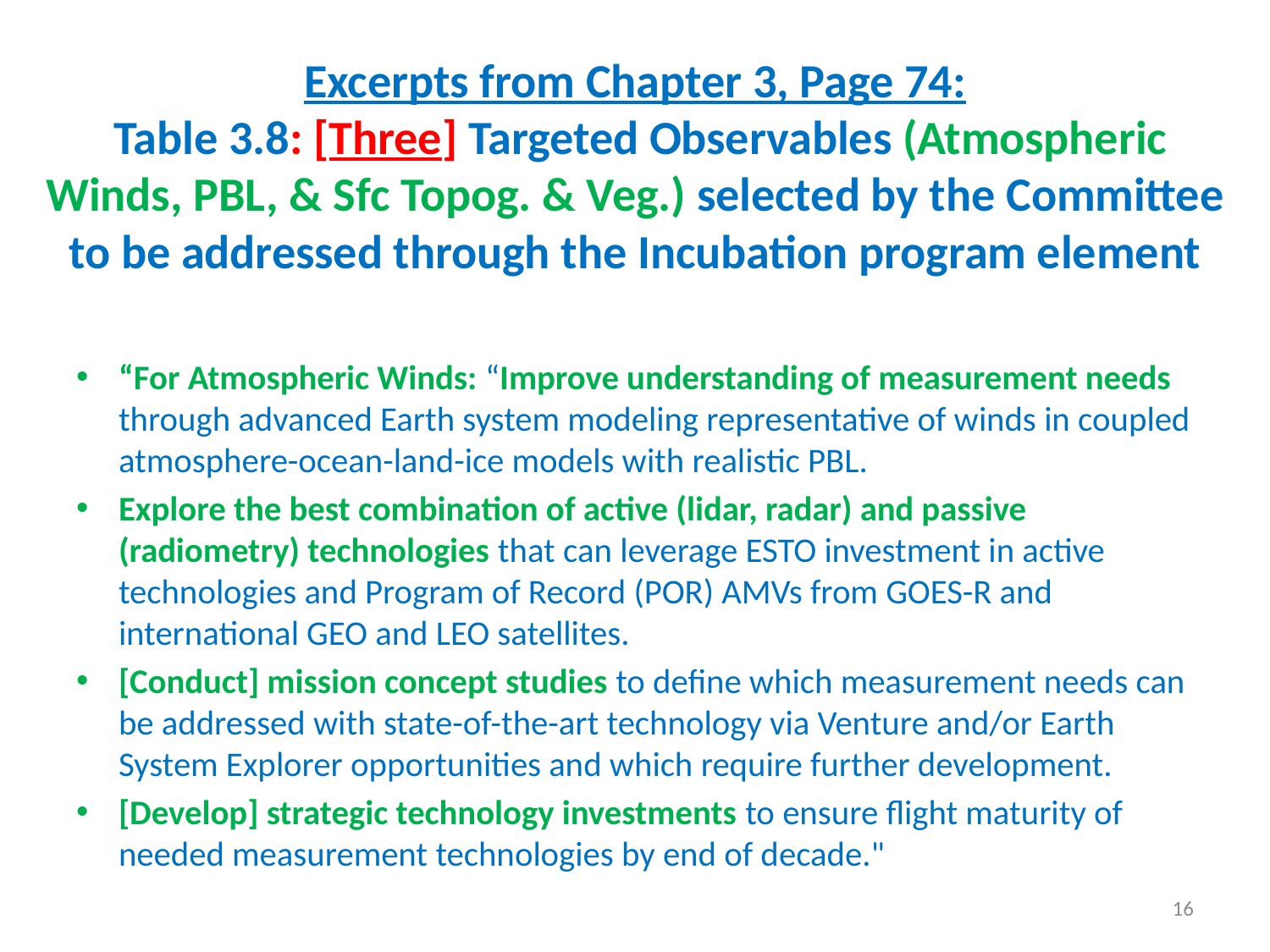

# Excerpts from Chapter 3, Page 74: Table 3.8: [Three] Targeted Observables (Atmospheric Winds, PBL, & Sfc Topog. & Veg.) selected by the Committee to be addressed through the Incubation program element
“For Atmospheric Winds: “Improve understanding of measurement needs through advanced Earth system modeling representative of winds in coupled atmosphere-ocean-land-ice models with realistic PBL.
Explore the best combination of active (lidar, radar) and passive (radiometry) technologies that can leverage ESTO investment in active technologies and Program of Record (POR) AMVs from GOES-R and international GEO and LEO satellites.
[Conduct] mission concept studies to define which measurement needs can be addressed with state-of-the-art technology via Venture and/or Earth System Explorer opportunities and which require further development.
[Develop] strategic technology investments to ensure flight maturity of needed measurement technologies by end of decade."

16